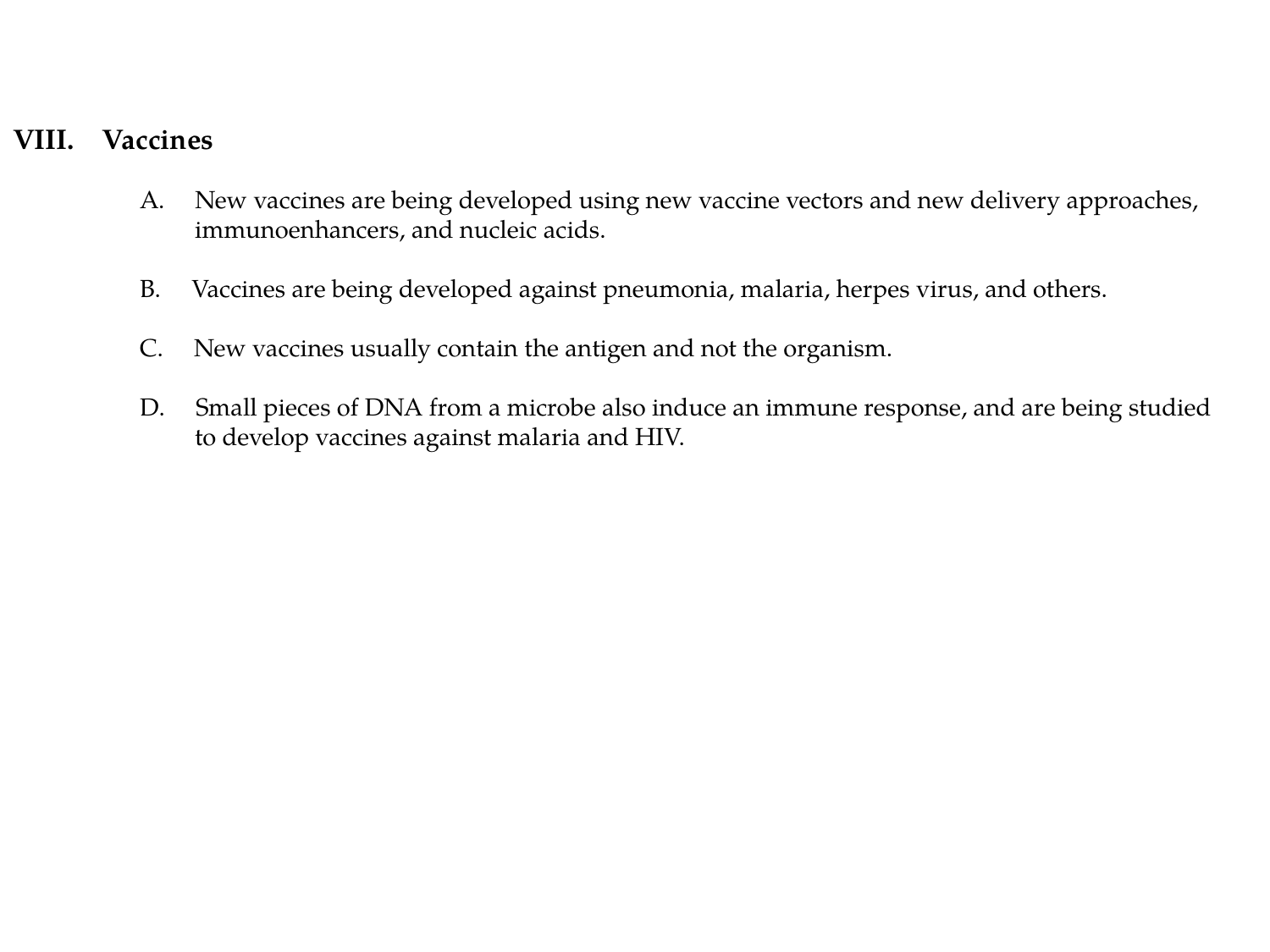

VIII.    Vaccines

	A.     New vaccines are being developed using new vaccine vectors and new delivery approaches, 	         immunoenhancers, and nucleic acids.

	B.     Vaccines are being developed against pneumonia, malaria, herpes virus, and others.

	C.     New vaccines usually contain the antigen and not the organism.

	D.     Small pieces of DNA from a microbe also induce an immune response, and are being studied
	         to develop vaccines against malaria and HIV.